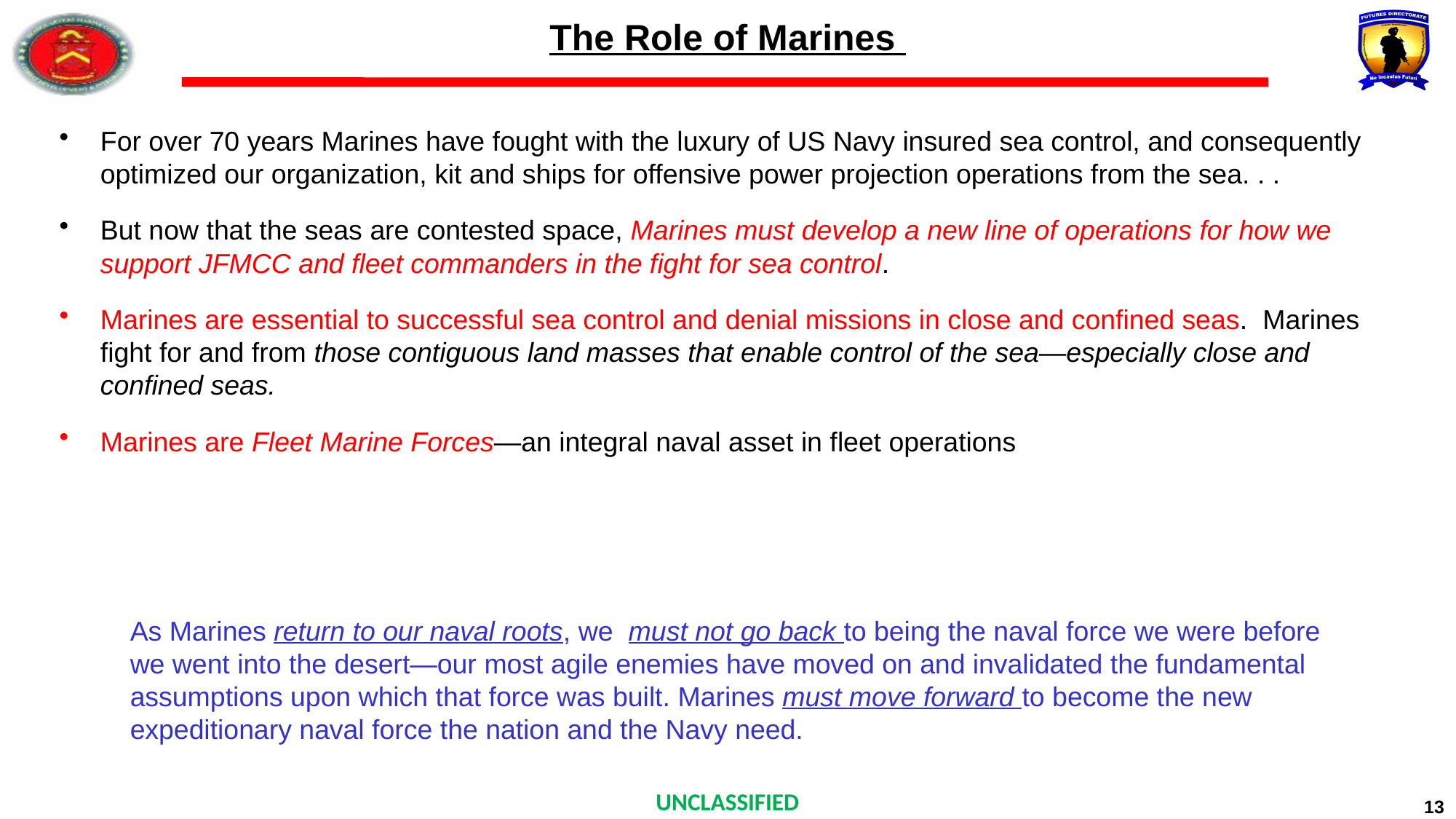

# The Role of Marines
For over 70 years Marines have fought with the luxury of US Navy insured sea control, and consequently optimized our organization, kit and ships for offensive power projection operations from the sea. . .
But now that the seas are contested space, Marines must develop a new line of operations for how we support JFMCC and fleet commanders in the fight for sea control.
Marines are essential to successful sea control and denial missions in close and confined seas.  Marines fight for and from those contiguous land masses that enable control of the sea—especially close and confined seas.
Marines are Fleet Marine Forces—an integral naval asset in fleet operations

As Marines return to our naval roots, we  must not go back to being the naval force we were before we went into the desert—our most agile enemies have moved on and invalidated the fundamental assumptions upon which that force was built. Marines must move forward to become the new expeditionary naval force the nation and the Navy need.
13